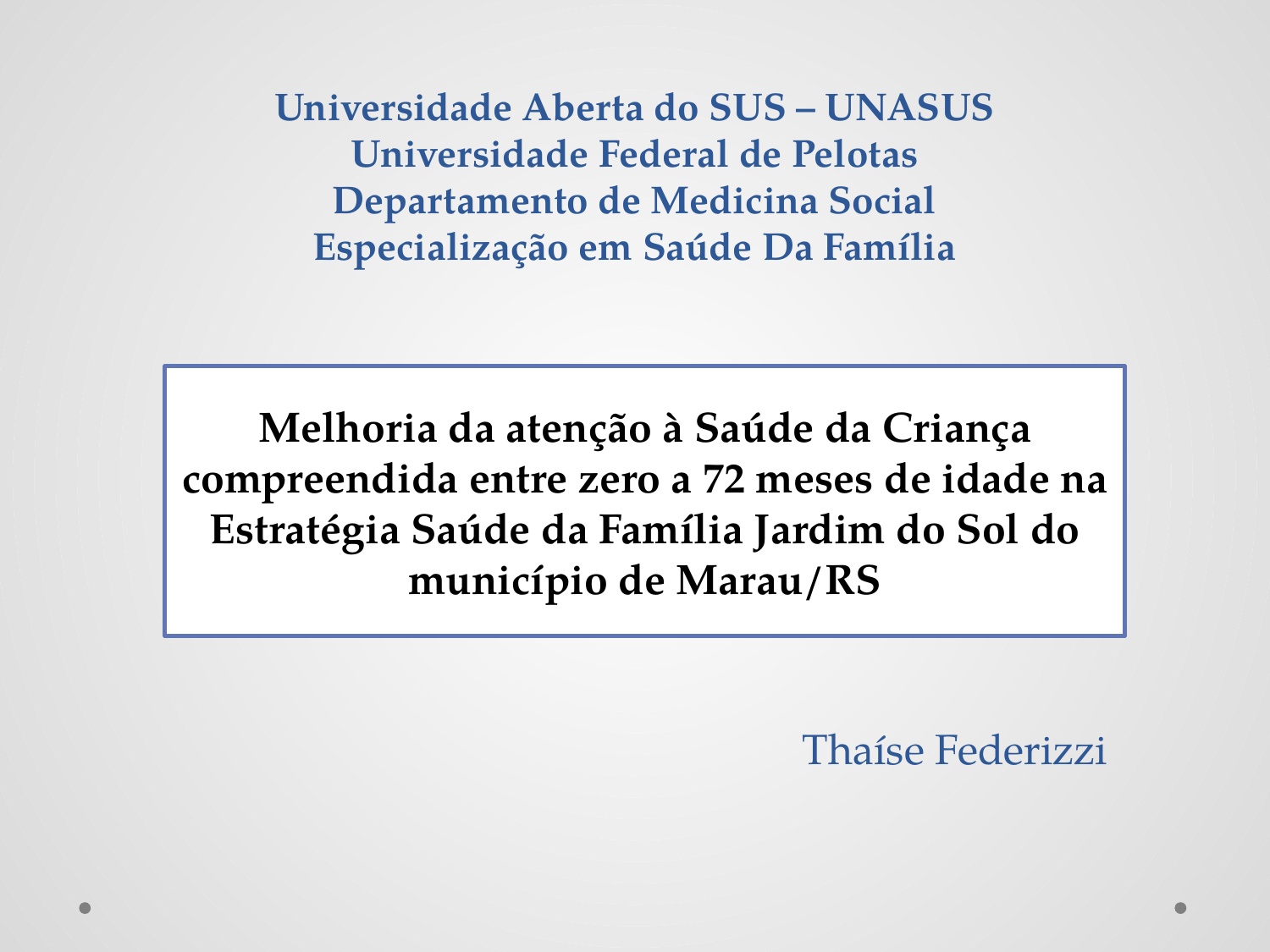

# Universidade Aberta do SUS – UNASUS Universidade Federal de Pelotas Departamento de Medicina Social Especialização em Saúde Da Família
Melhoria da atenção à Saúde da Criança compreendida entre zero a 72 meses de idade na Estratégia Saúde da Família Jardim do Sol do município de Marau/RS
Thaíse Federizzi